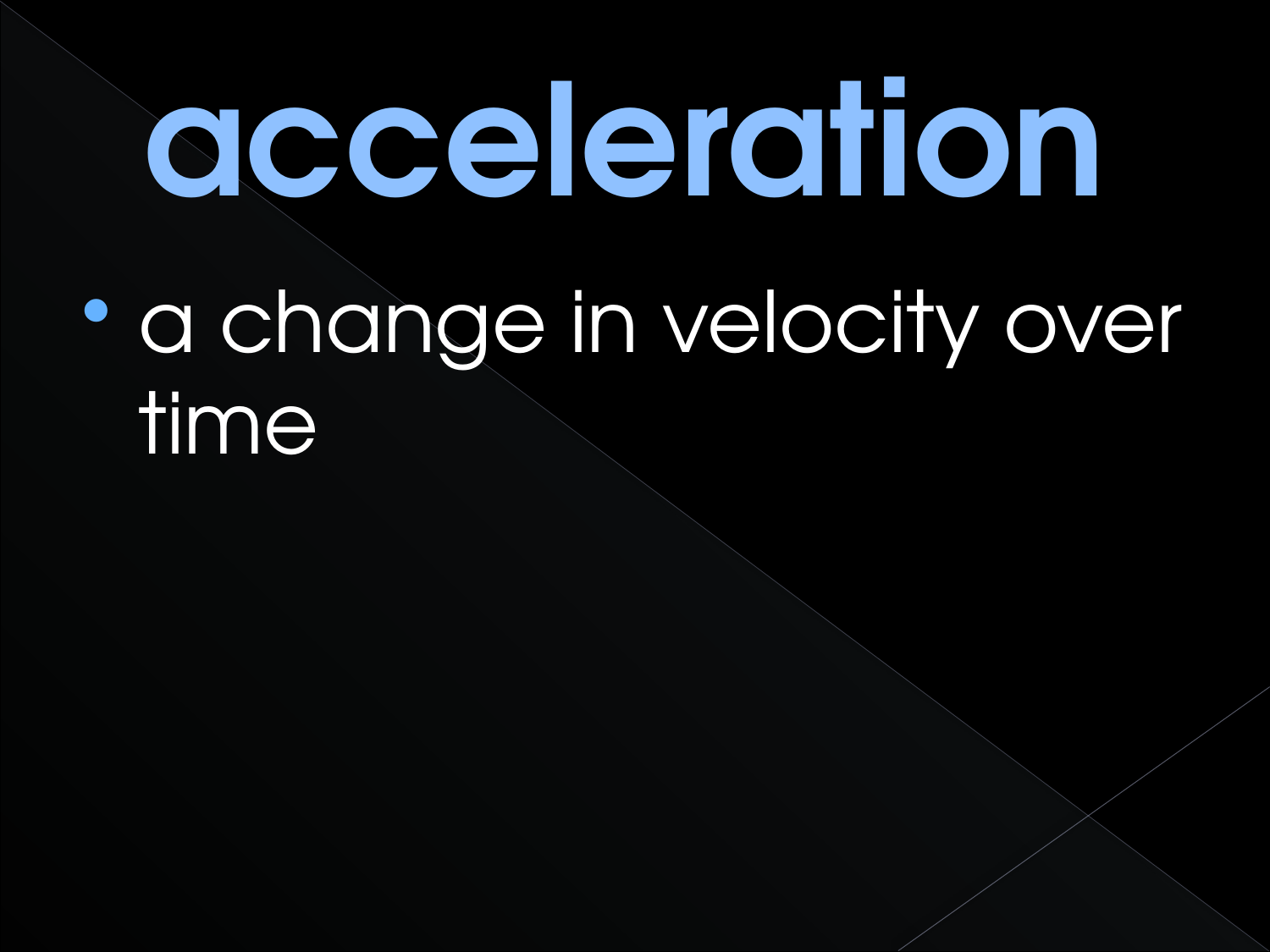

# acceleration
a change in velocity over time